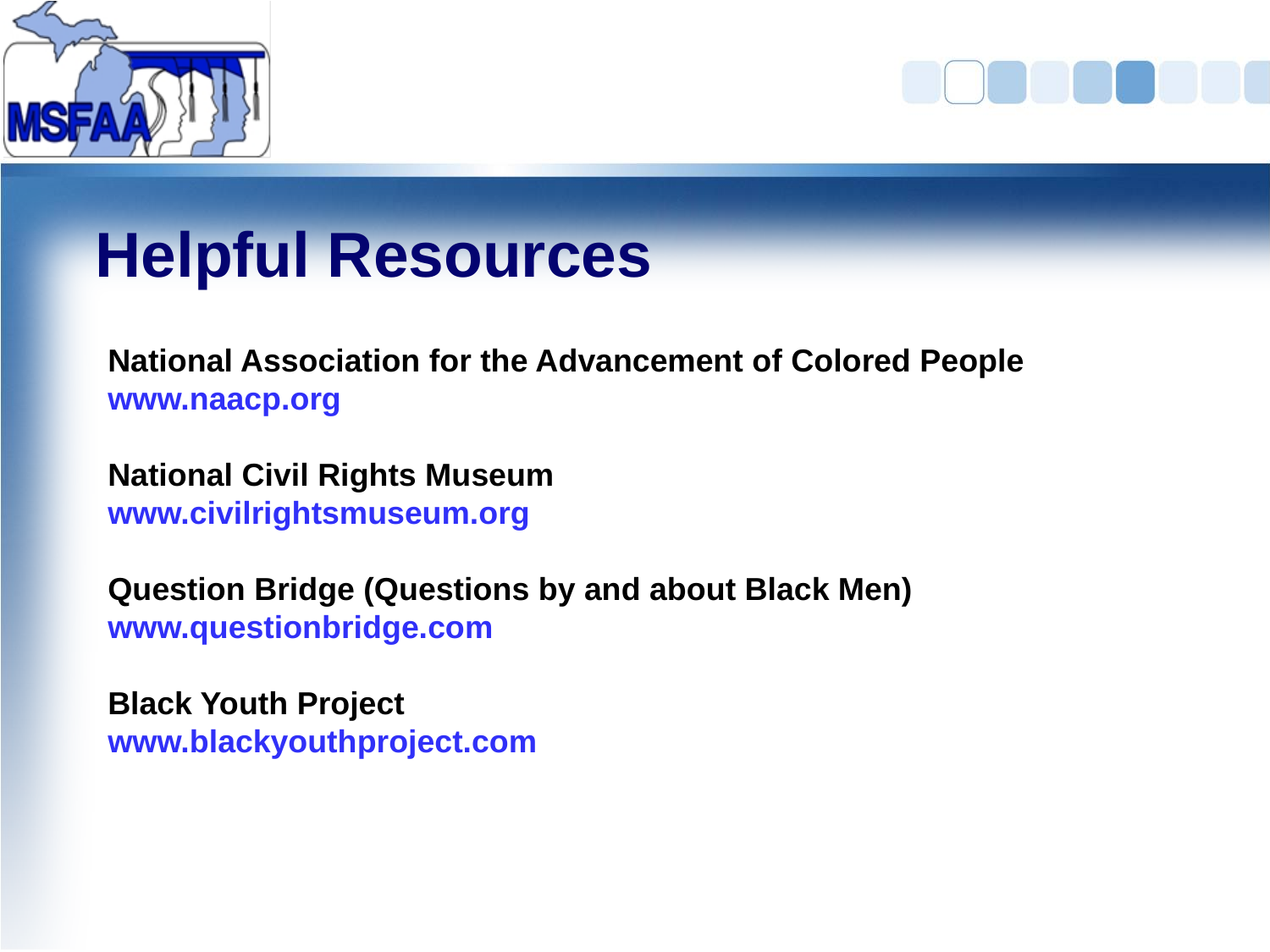

# Helpful Resources
National Association for the Advancement of Colored People
www.naacp.org

National Civil Rights Museum
www.civilrightsmuseum.org

Question Bridge (Questions by and about Black Men)
www.questionbridge.com

Black Youth Project
www.blackyouthproject.com